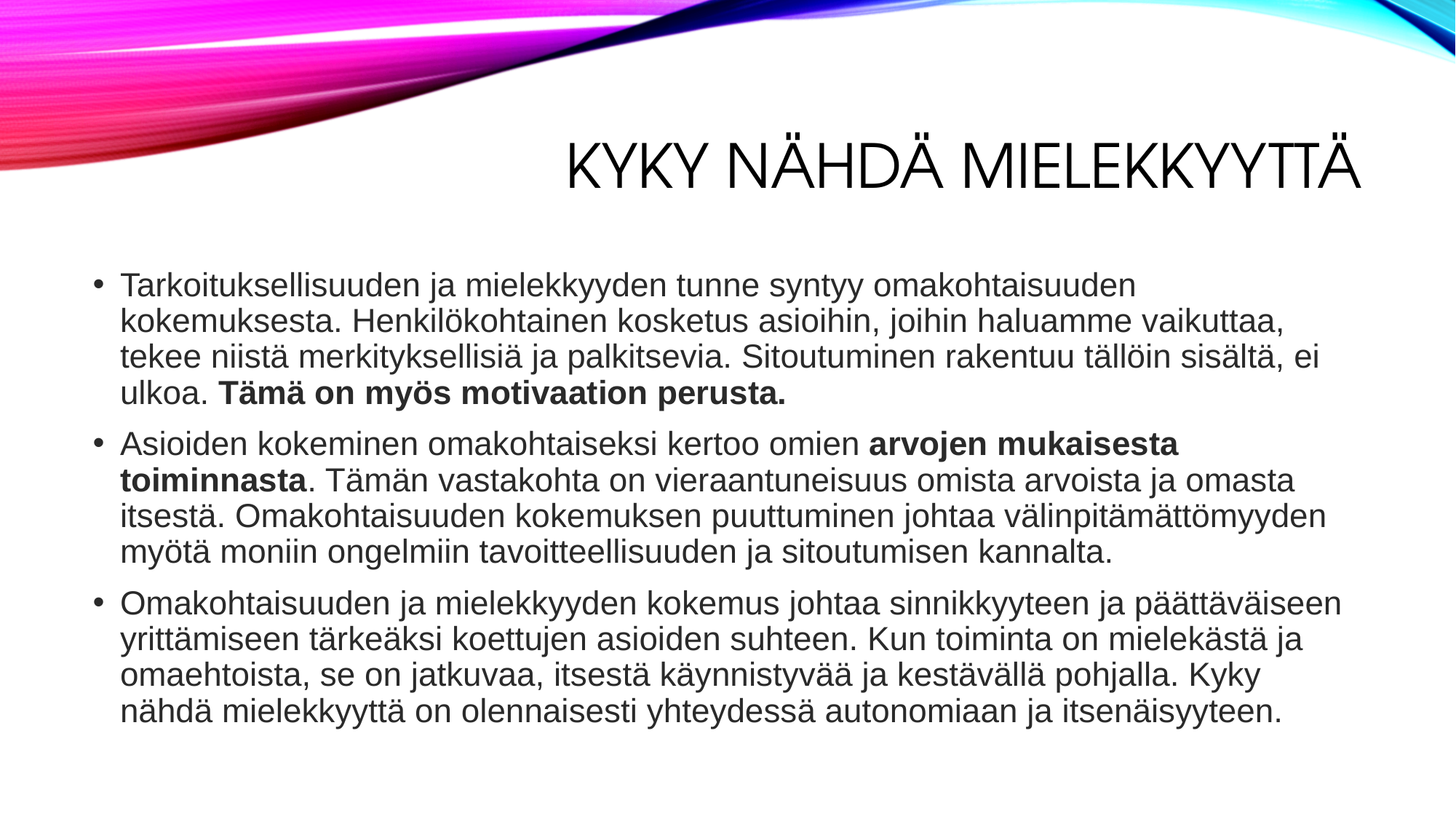

# Kyky nähdä mielekkyyttä
Tarkoituksellisuuden ja mielekkyyden tunne syntyy omakohtaisuuden kokemuksesta. Henkilökohtainen kosketus asioihin, joihin haluamme vaikuttaa, tekee niistä merkityksellisiä ja palkitsevia. Sitoutuminen rakentuu tällöin sisältä, ei ulkoa. Tämä on myös motivaation perusta.
Asioiden kokeminen omakohtaiseksi kertoo omien arvojen mukaisesta toiminnasta. Tämän vastakohta on vieraantuneisuus omista arvoista ja omasta itsestä. Omakohtaisuuden kokemuksen puuttuminen johtaa välinpitämättömyyden myötä moniin ongelmiin tavoitteellisuuden ja sitoutumisen kannalta.
Omakohtaisuuden ja mielekkyyden kokemus johtaa sinnikkyyteen ja päättäväiseen yrittämiseen tärkeäksi koettujen asioiden suhteen. Kun toiminta on mielekästä ja omaehtoista, se on jatkuvaa, itsestä käynnistyvää ja kestävällä pohjalla. Kyky nähdä mielekkyyttä on olennaisesti yhteydessä autonomiaan ja itsenäisyyteen.